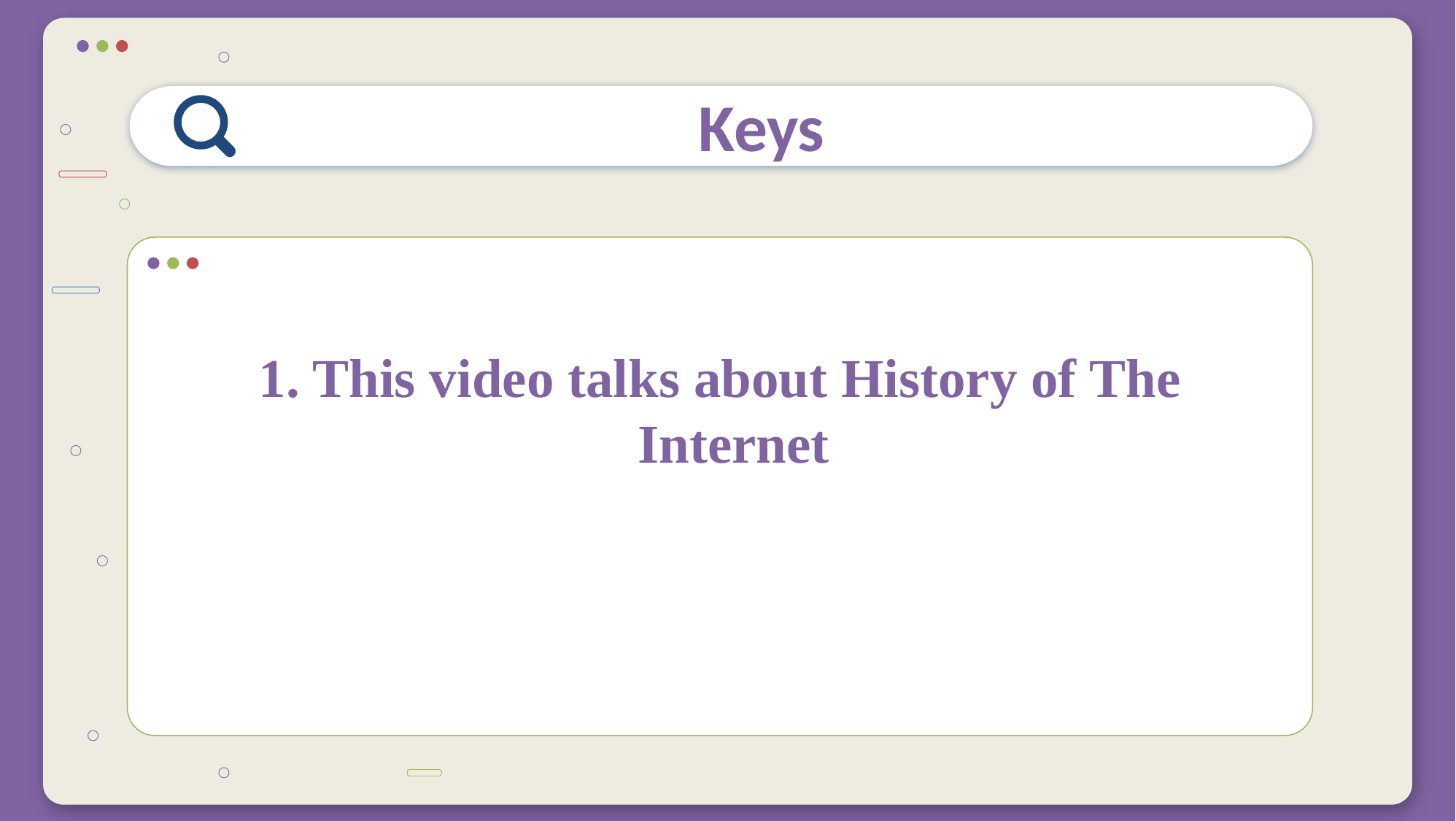

# Keys
1. This video talks about History of The Internet